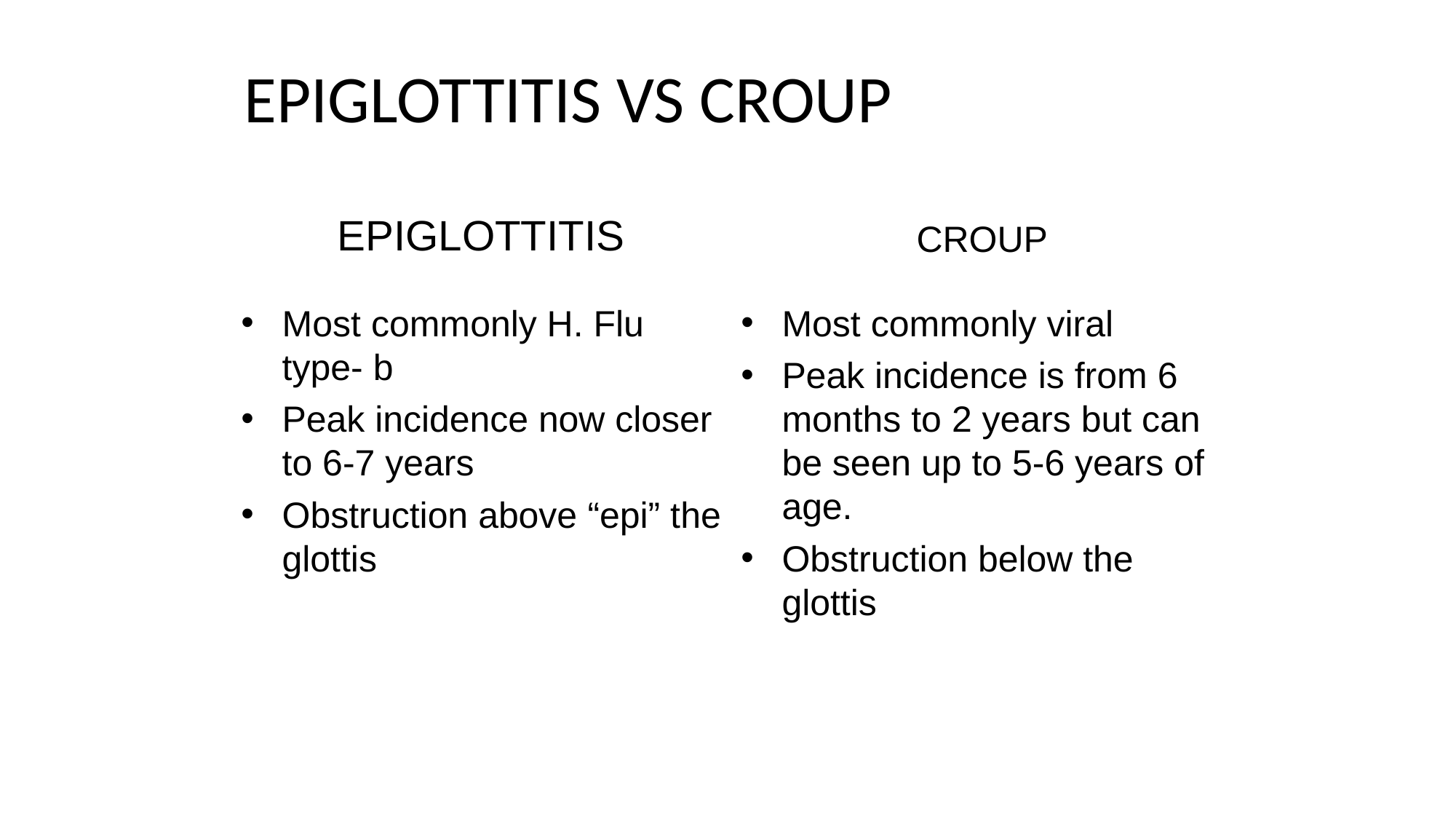

# EPIGLOTTITIS VS CROUP
EPIGLOTTITIS
CROUP
Most commonly H. Flu type- b
Peak incidence now closer to 6-7 years
Obstruction above “epi” the glottis
Most commonly viral
Peak incidence is from 6 months to 2 years but can be seen up to 5-6 years of age.
Obstruction below the glottis